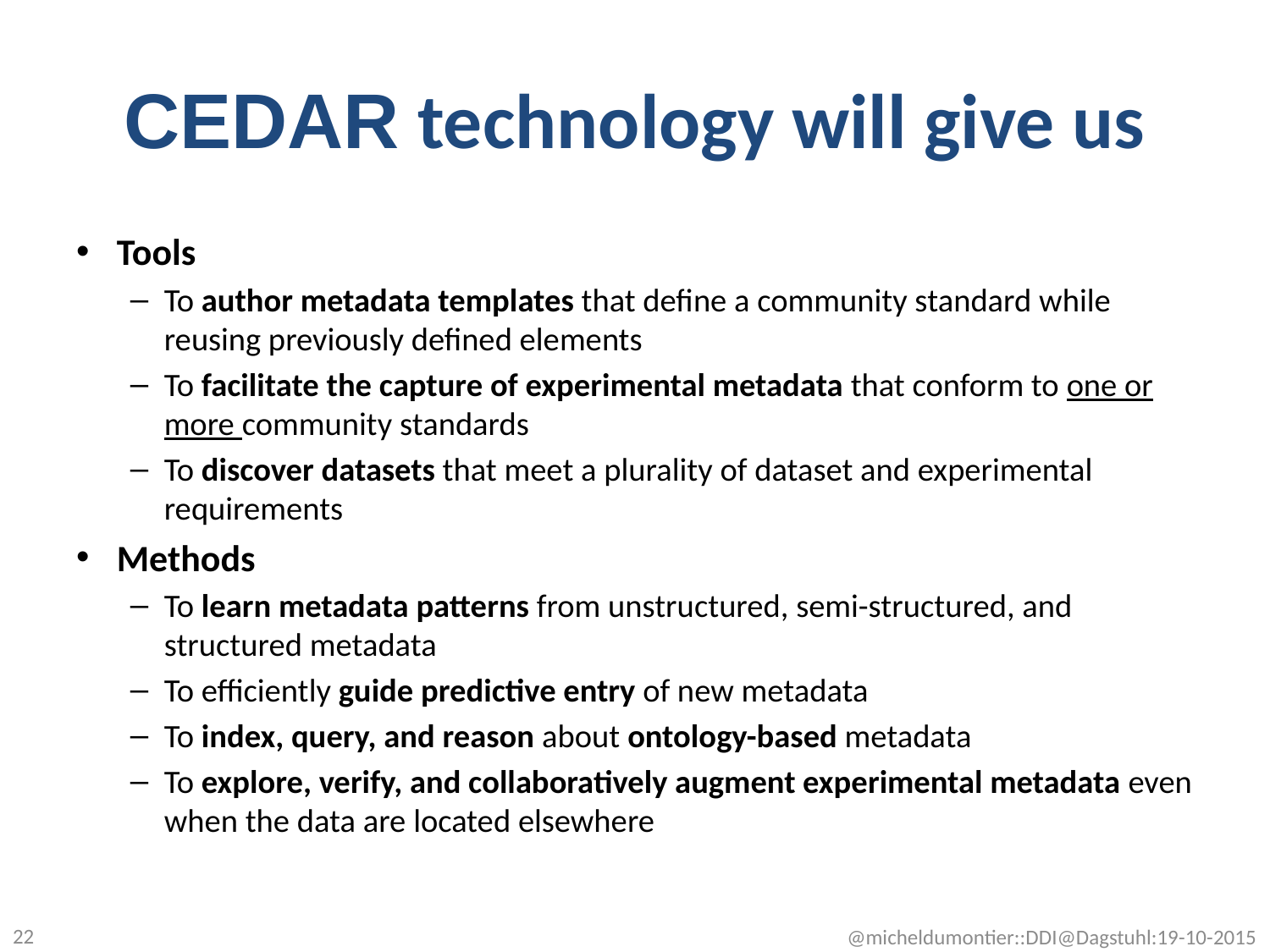

# CEDAR technology will give us
Tools
To author metadata templates that define a community standard while reusing previously defined elements
To facilitate the capture of experimental metadata that conform to one or more community standards
To discover datasets that meet a plurality of dataset and experimental requirements
Methods
To learn metadata patterns from unstructured, semi-structured, and structured metadata
To efficiently guide predictive entry of new metadata
To index, query, and reason about ontology-based metadata
To explore, verify, and collaboratively augment experimental metadata even when the data are located elsewhere

22
@micheldumontier::DDI@Dagstuhl:19-10-2015